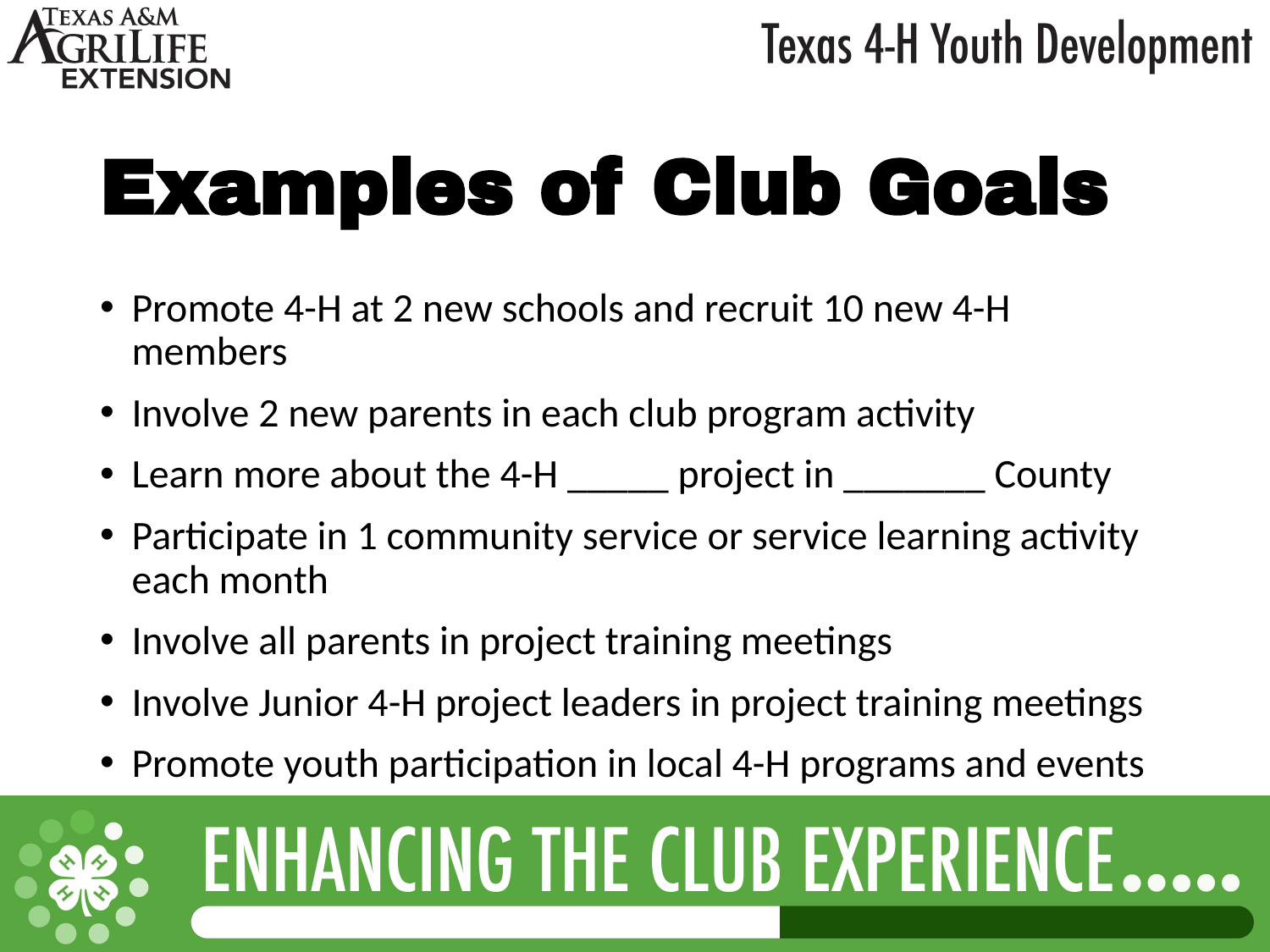

# Examples of Club Goals
Promote 4-H at 2 new schools and recruit 10 new 4-H members
Involve 2 new parents in each club program activity
Learn more about the 4-H _____ project in _______ County
Participate in 1 community service or service learning activity each month
Involve all parents in project training meetings
Involve Junior 4-H project leaders in project training meetings
Promote youth participation in local 4-H programs and events